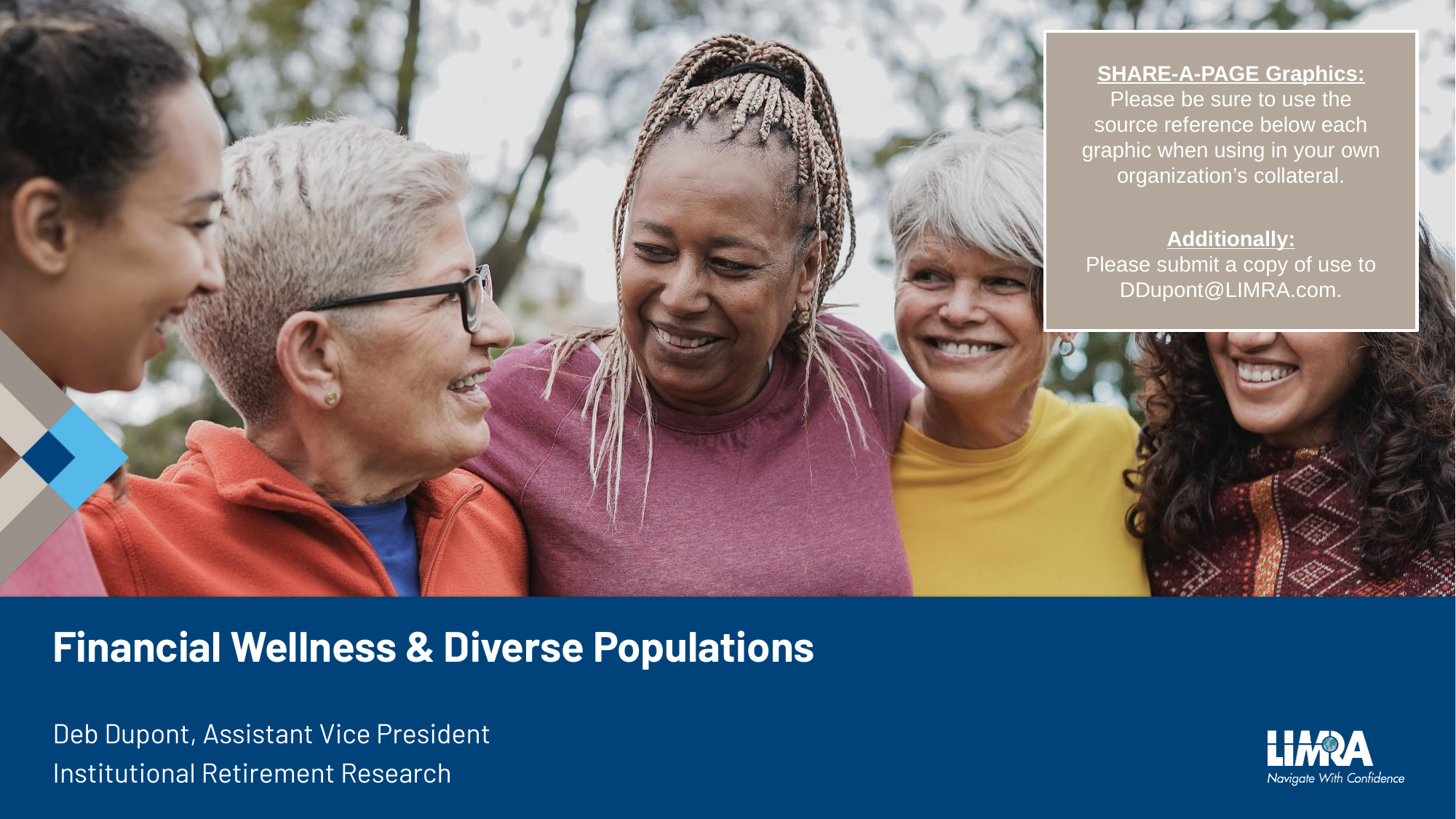

SHARE-A-PAGE Graphics:
Please be sure to use the source reference below each graphic when using in your own organization’s collateral.

Additionally:
Please submit a copy of use to
DDupont@LIMRA.com.
# Financial Wellness & Diverse Populations
Deb Dupont, Assistant Vice President
Institutional Retirement Research